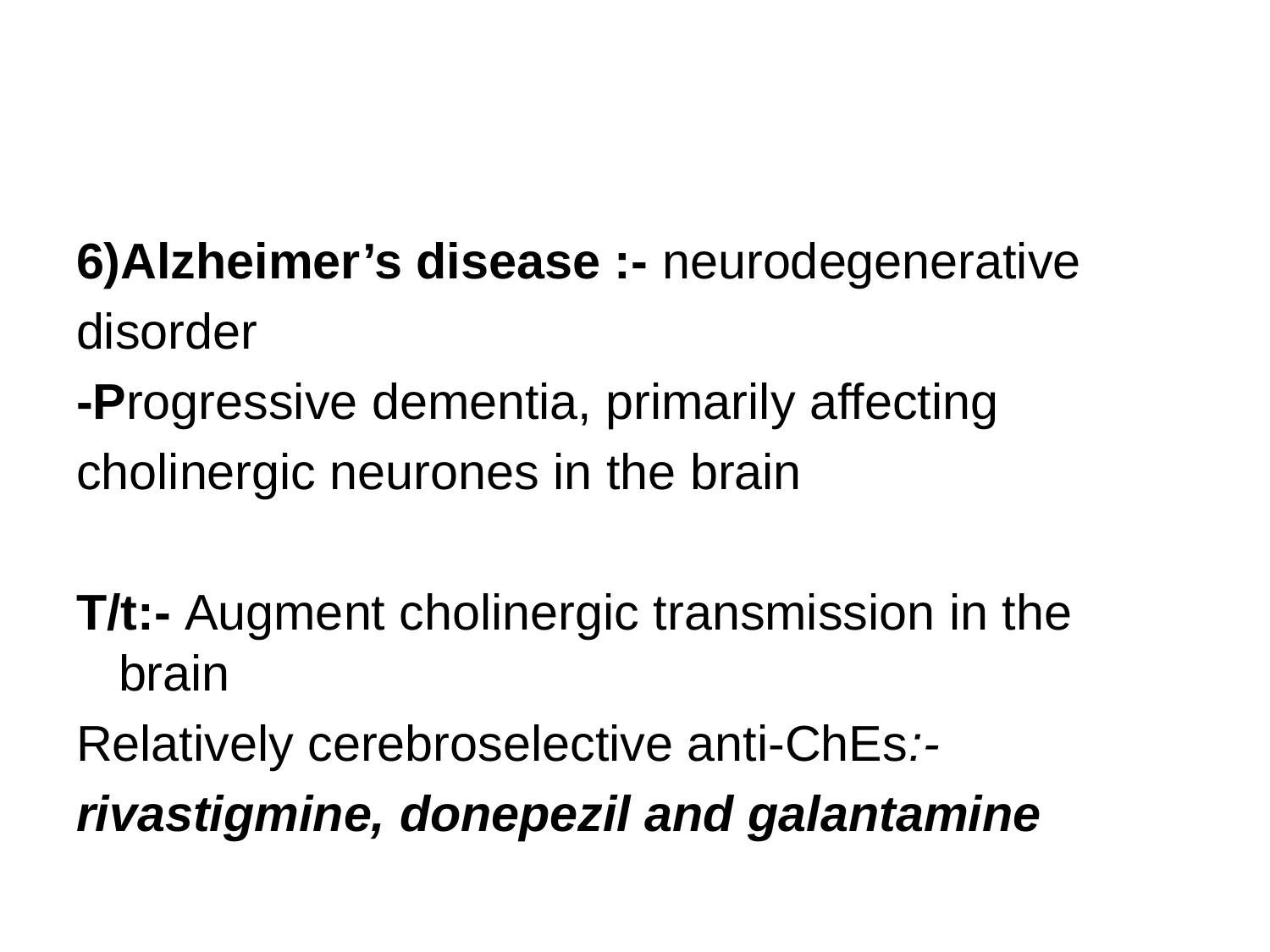

#
6)Alzheimer’s disease :- neurodegenerative
disorder
-Progressive dementia, primarily affecting
cholinergic neurones in the brain

T/t:- Augment cholinergic transmission in the brain
Relatively cerebroselective anti-ChEs:-
rivastigmine, donepezil and galantamine